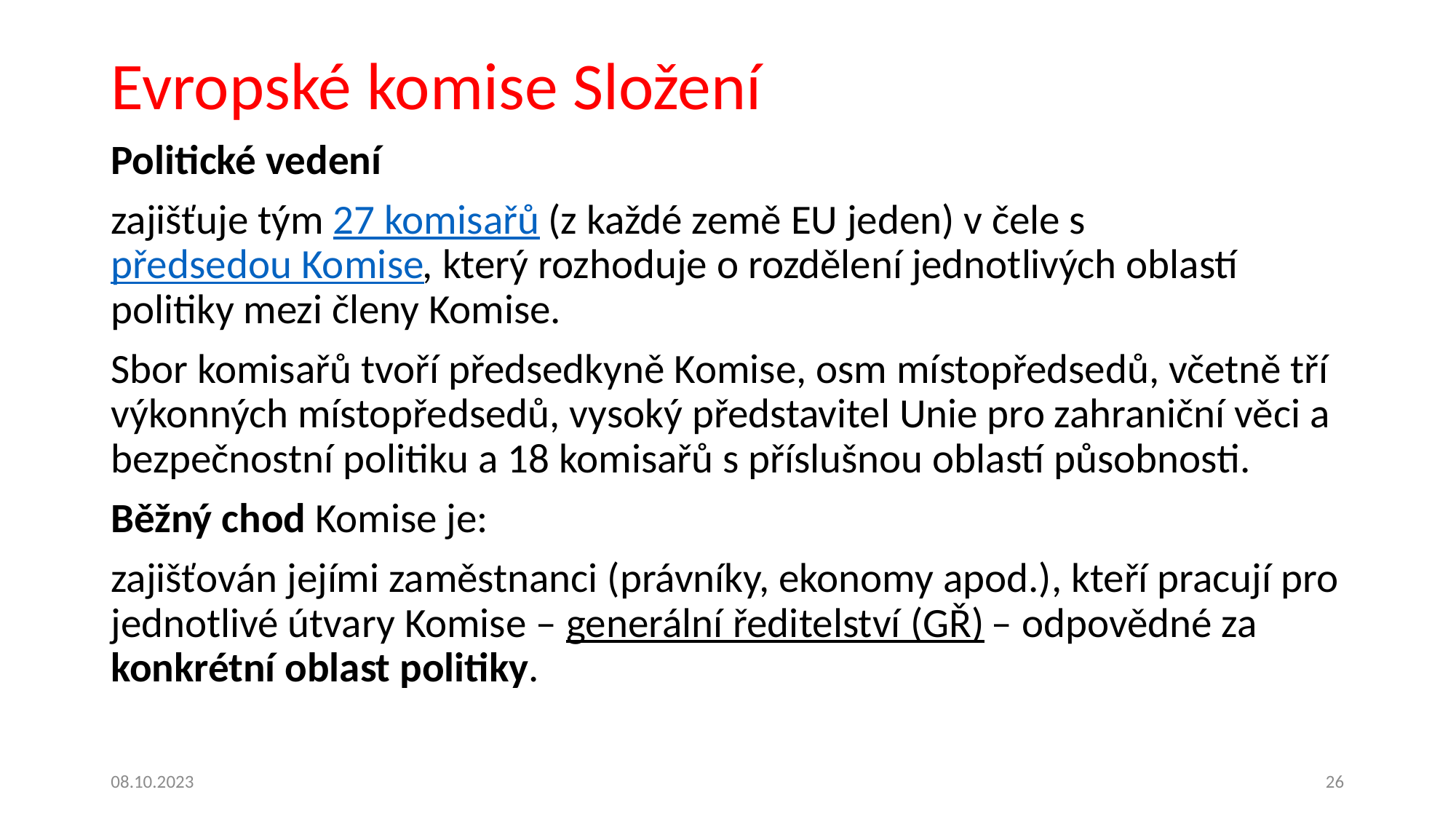

# Evropské komise Složení
Politické vedení
zajišťuje tým 27 komisařů (z každé země EU jeden) v čele s předsedou Komise, který rozhoduje o rozdělení jednotlivých oblastí politiky mezi členy Komise.
Sbor komisařů tvoří předsedkyně Komise, osm místopředsedů, včetně tří výkonných místopředsedů, vysoký představitel Unie pro zahraniční věci a bezpečnostní politiku a 18 komisařů s příslušnou oblastí působnosti.
Běžný chod Komise je:
zajišťován jejími zaměstnanci (právníky, ekonomy apod.), kteří pracují pro jednotlivé útvary Komise – generální ředitelství (GŘ) – odpovědné za konkrétní oblast politiky.
08.10.2023
26